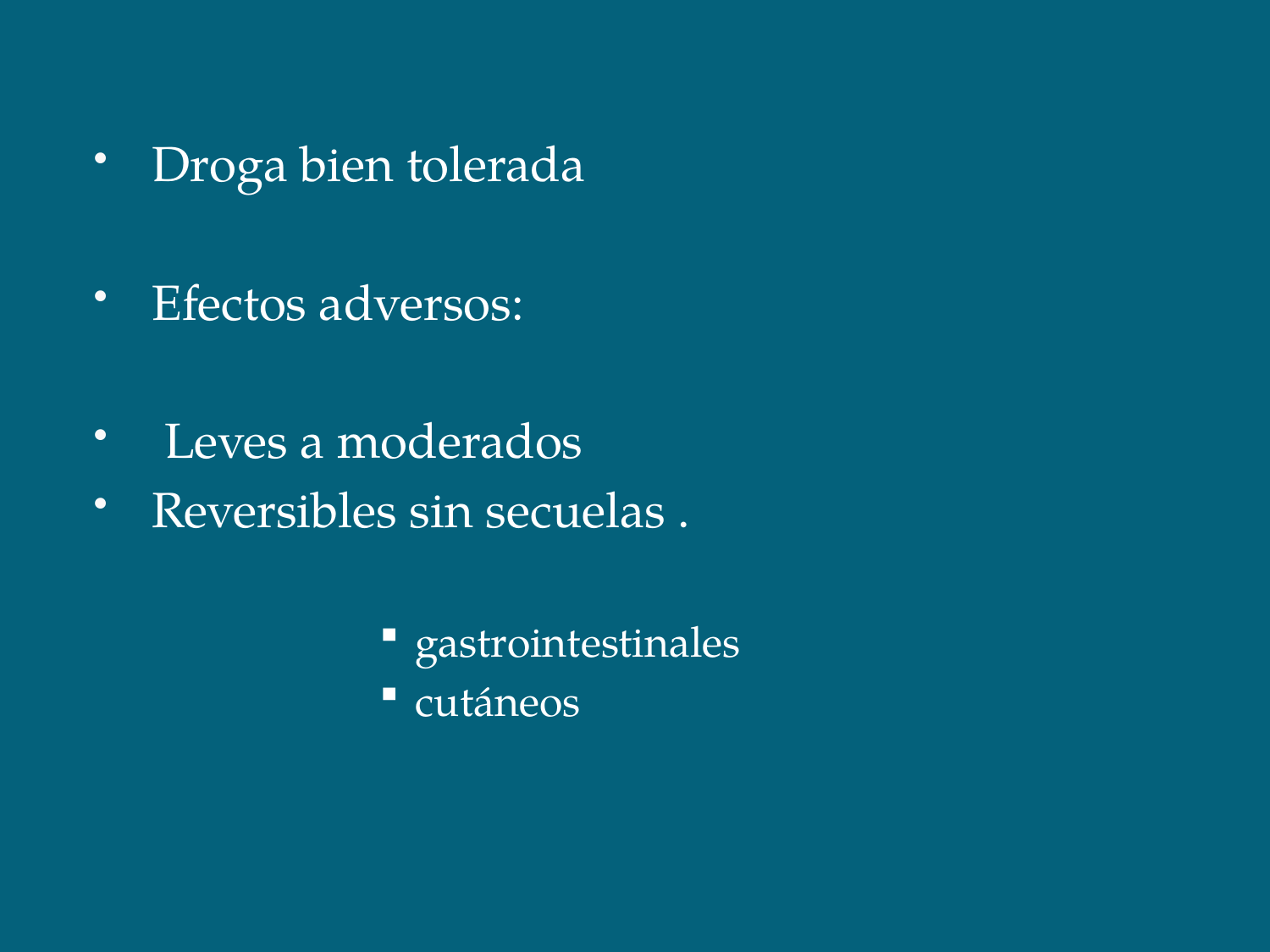

#
Droga bien tolerada

Efectos adversos:

 Leves a moderados
Reversibles sin secuelas .

 gastrointestinales
 cutáneos